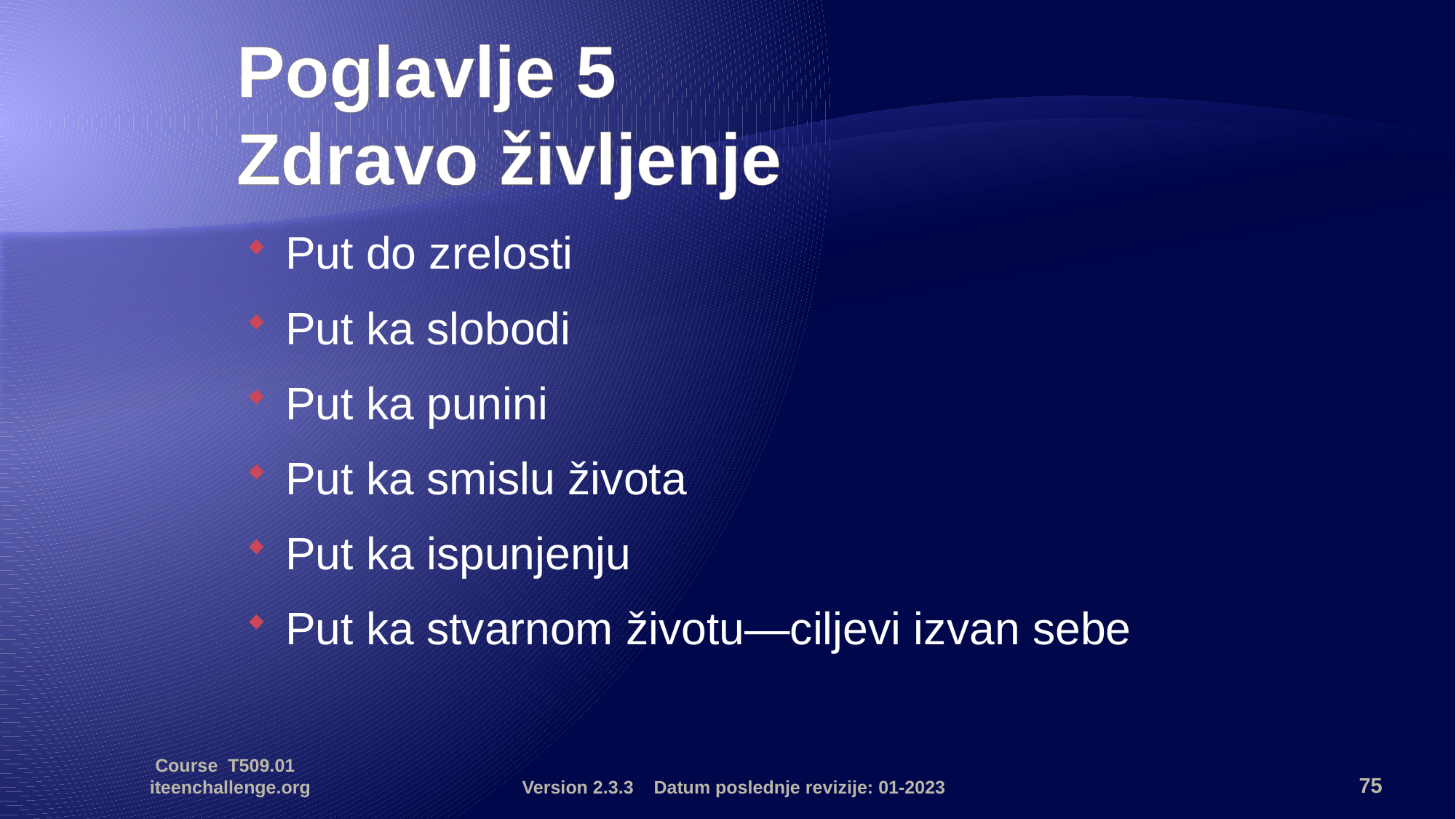

# Poglavlje 5 Zdravo življenje
Put do zrelosti
Put ka slobodi
Put ka punini
Put ka smislu života
Put ka ispunjenju
Put ka stvarnom životu—ciljevi izvan sebe
Course  T509.01   iteenchallenge.org
Version 2.3.3    Datum poslednje revizije: 01-2023
75